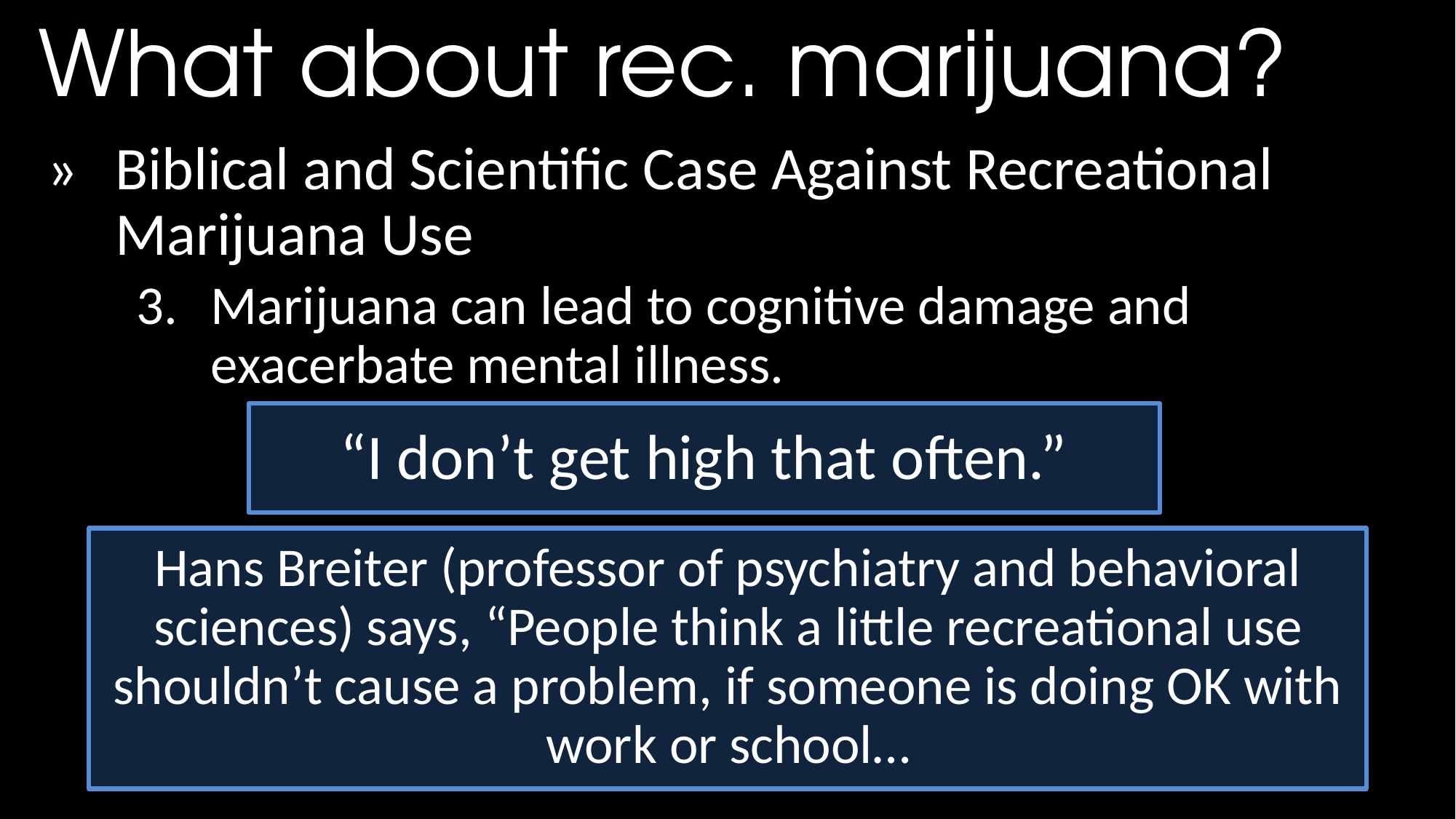

What about rec. marijuana?
»	Biblical and Scientific Case Against Recreational Marijuana Use
3.	Marijuana can lead to cognitive damage and exacerbate mental illness.

“I don’t get high that often.”

Hans Breiter (professor of psychiatry and behavioral sciences) says, “People think a little recreational use shouldn’t cause a problem, if someone is doing OK with work or school…